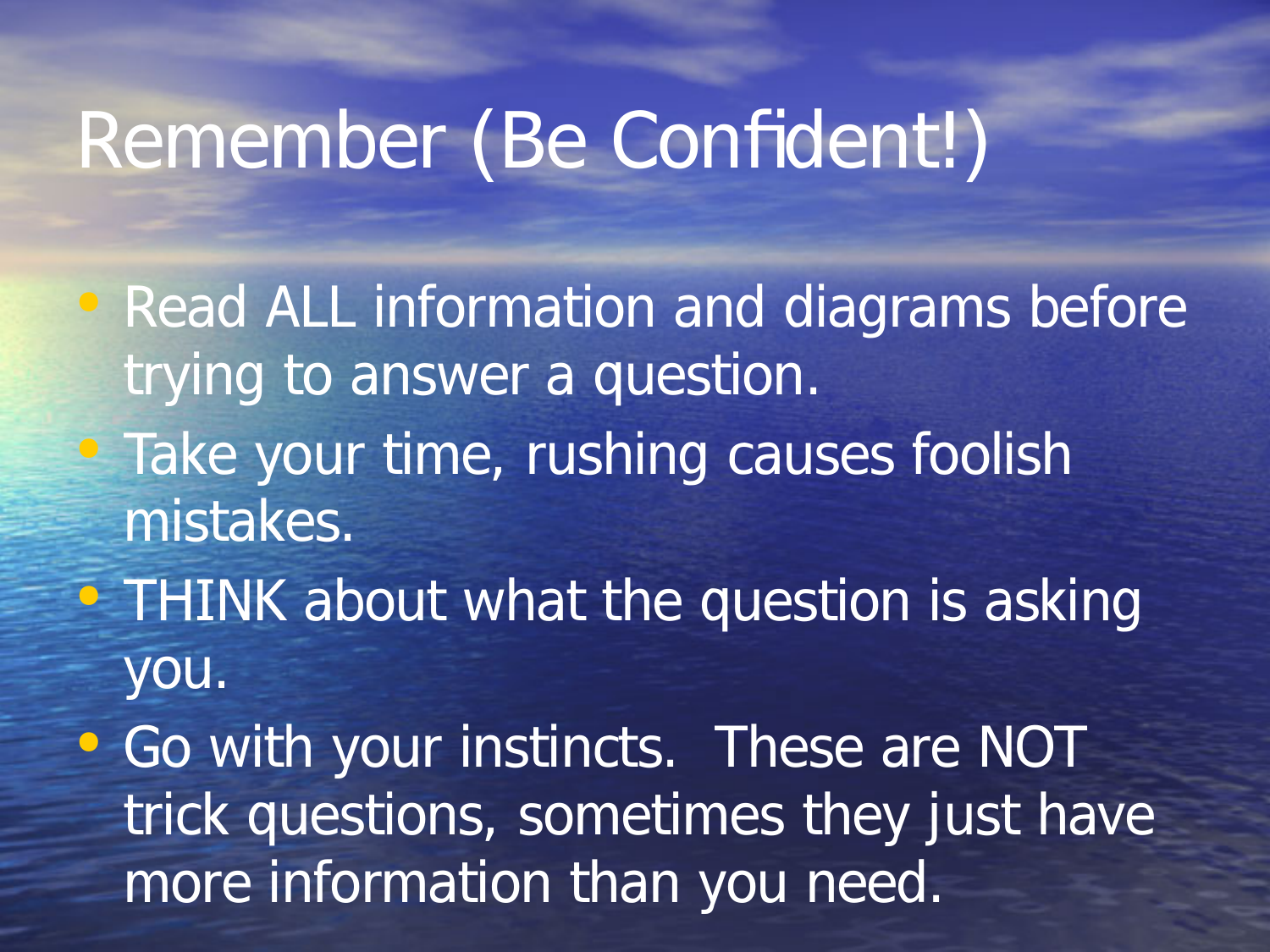

# Remember (Be Confident!)
Read ALL information and diagrams before trying to answer a question.
Take your time, rushing causes foolish mistakes.
THINK about what the question is asking you.
Go with your instincts.  These are NOT trick questions, sometimes they just have more information than you need.